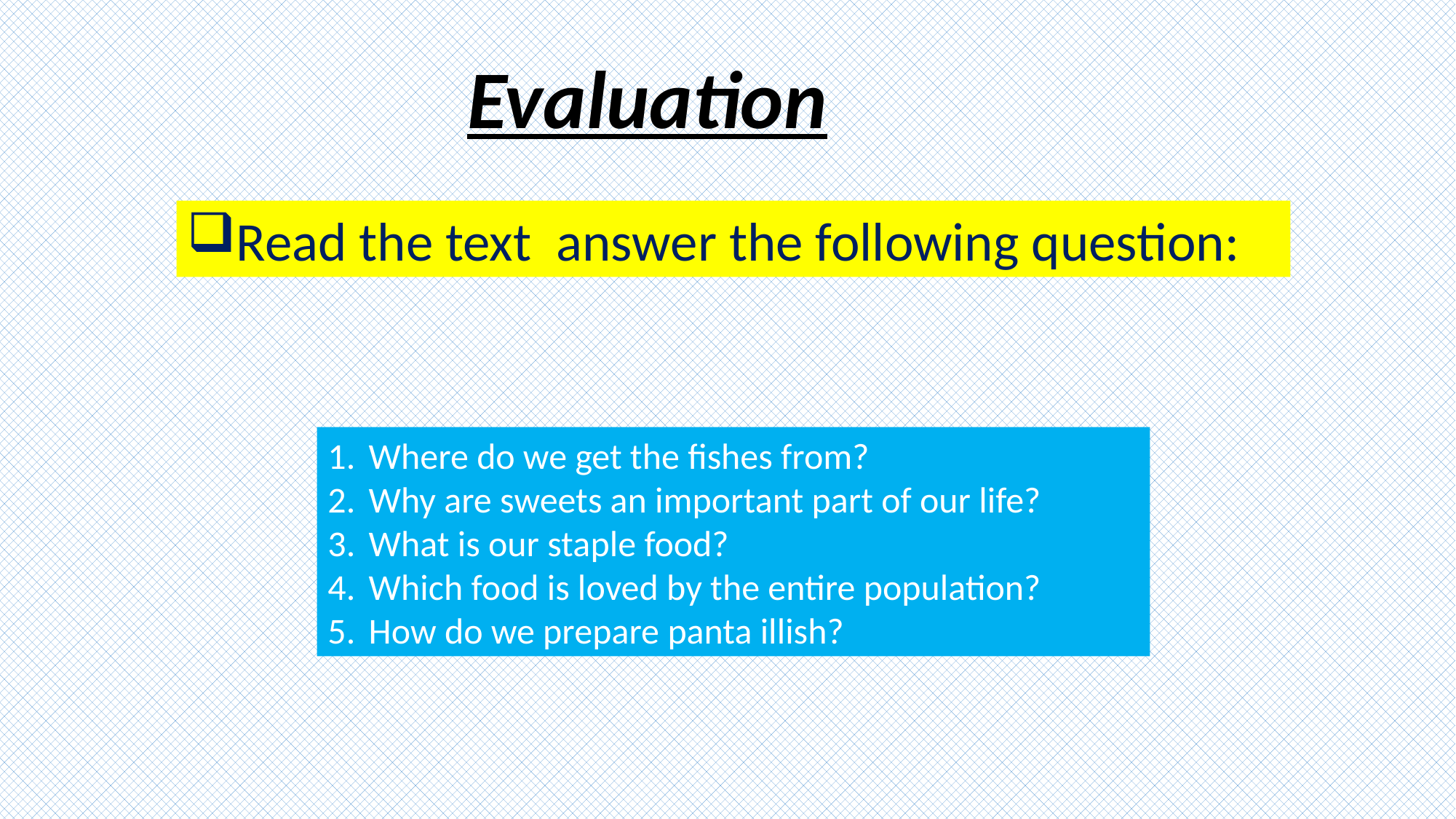

Evaluation
Read the text  answer the following question:
Where do we get the fishes from?
Why are sweets an important part of our life?
What is our staple food?
Which food is loved by the entire population?
How do we prepare panta illish?